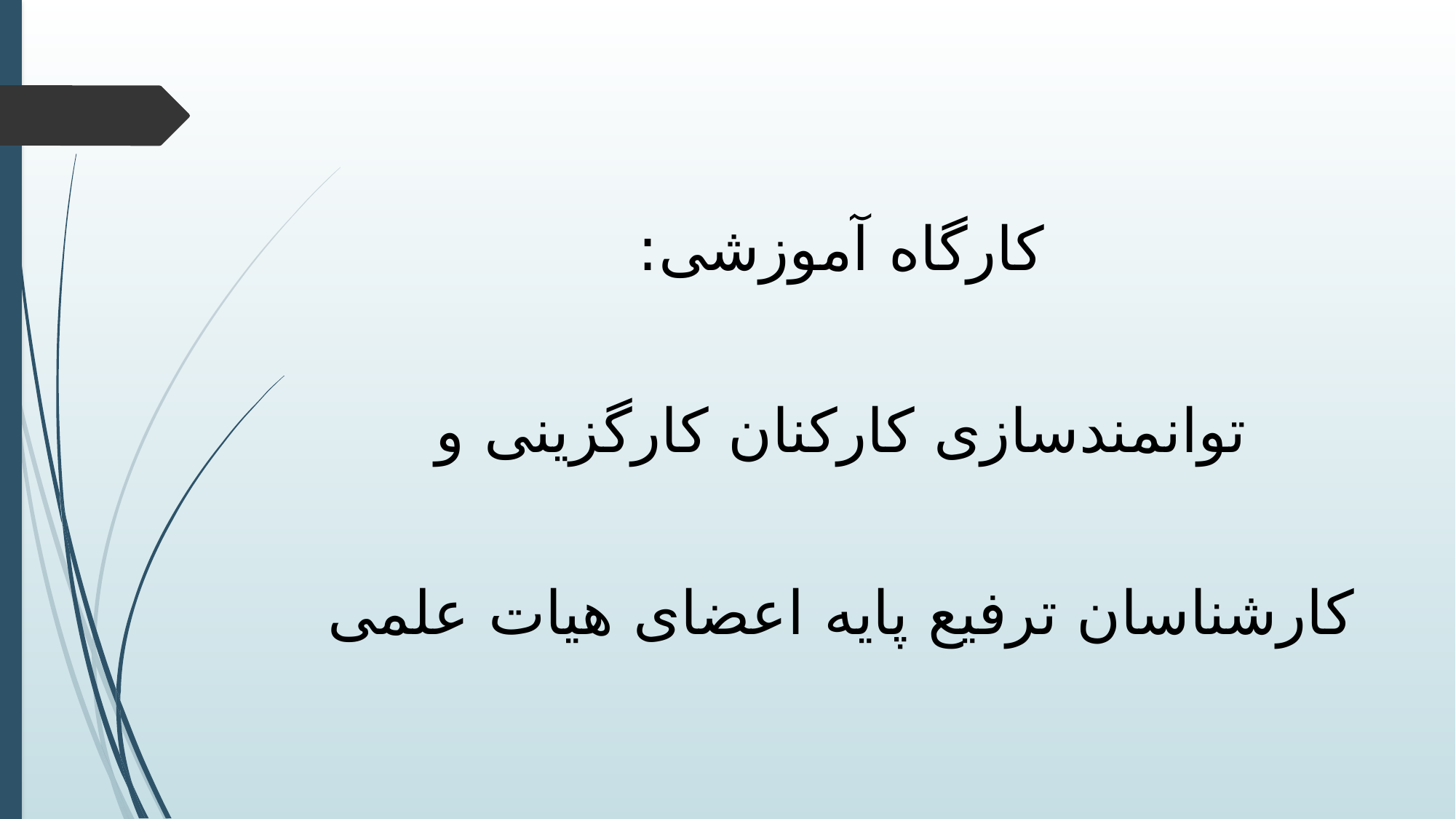

# کارگاه آموزشی: توانمندسازی کارکنان کارگزینی و کارشناسان ترفیع پایه اعضای هیات علمی